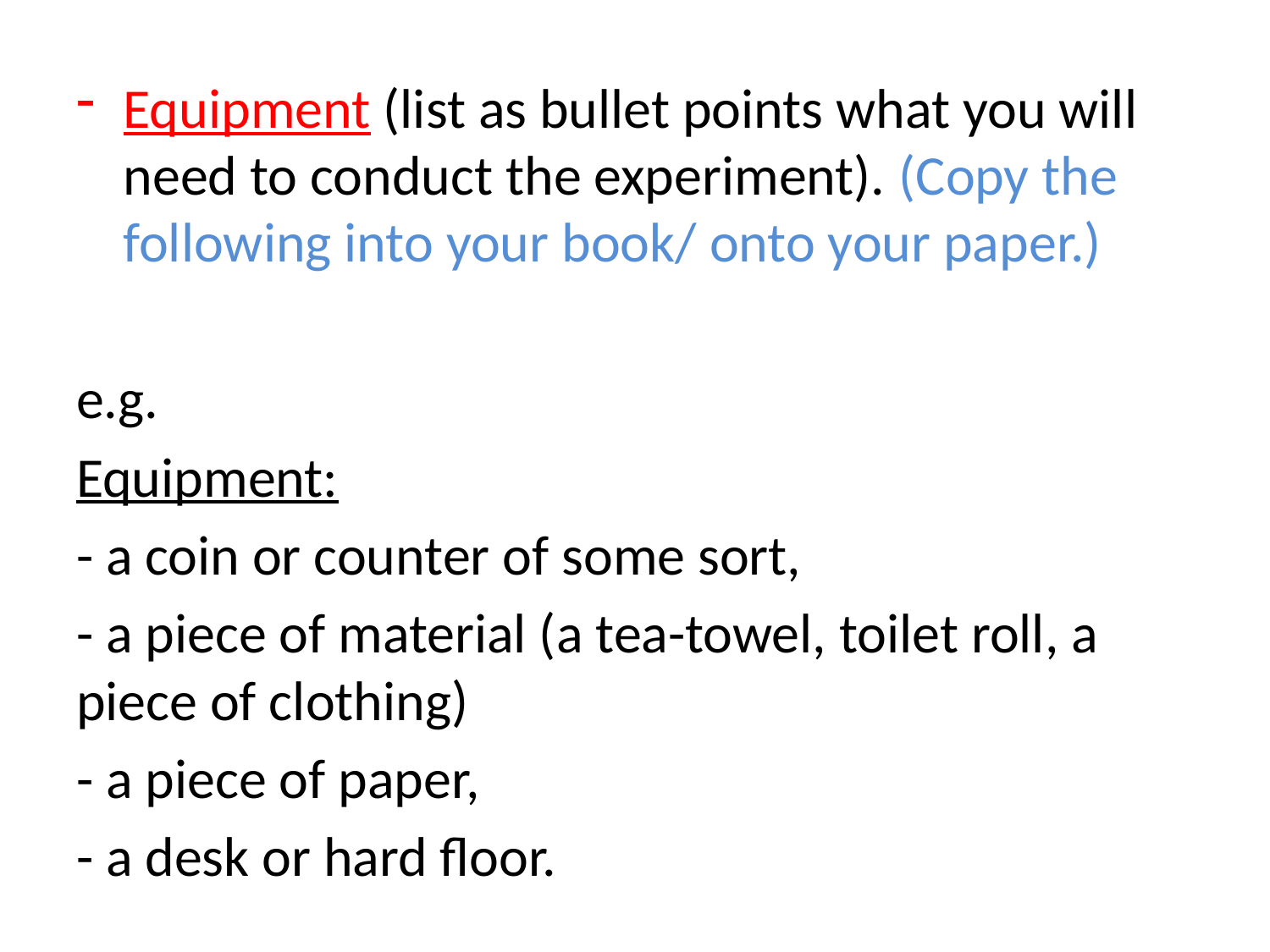

Equipment (list as bullet points what you will need to conduct the experiment). (Copy the following into your book/ onto your paper.)

e.g.
Equipment:
- a coin or counter of some sort,
- a piece of material (a tea-towel, toilet roll, a piece of clothing)
- a piece of paper,
- a desk or hard floor.